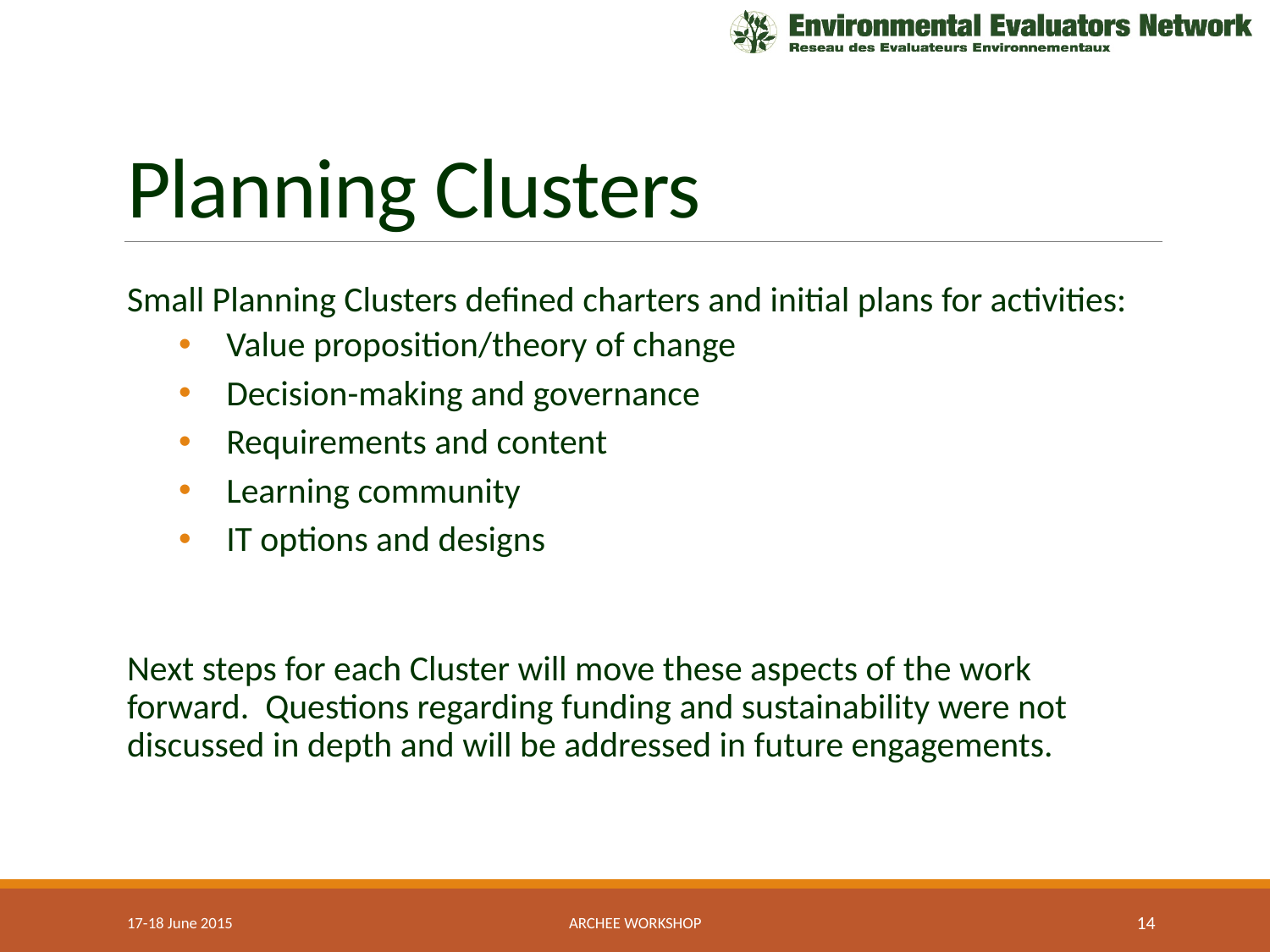

# Planning Clusters
Small Planning Clusters defined charters and initial plans for activities:
Value proposition/theory of change
Decision-making and governance
Requirements and content
Learning community
IT options and designs

Next steps for each Cluster will move these aspects of the work forward.  Questions regarding funding and sustainability were not discussed in depth and will be addressed in future engagements.
17-18 June 2015
ArchEE Workshop
14